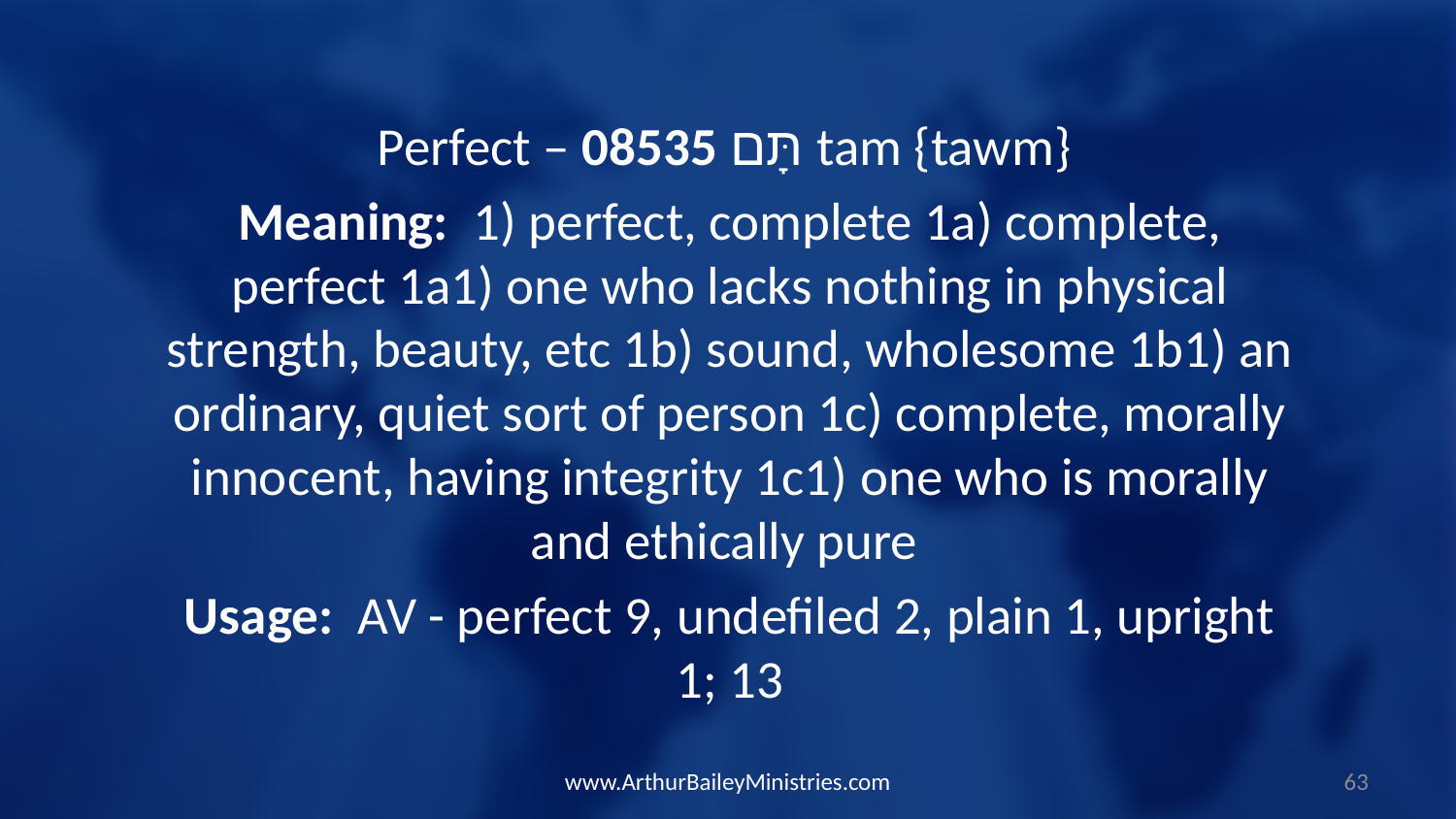

Perfect – 08535 תָּם tam {tawm}
Meaning:  1) perfect, complete 1a) complete, perfect 1a1) one who lacks nothing in physical strength, beauty, etc 1b) sound, wholesome 1b1) an ordinary, quiet sort of person 1c) complete, morally innocent, having integrity 1c1) one who is morally and ethically pure
Usage:  AV - perfect 9, undefiled 2, plain 1, upright 1; 13
www.ArthurBaileyMinistries.com
63